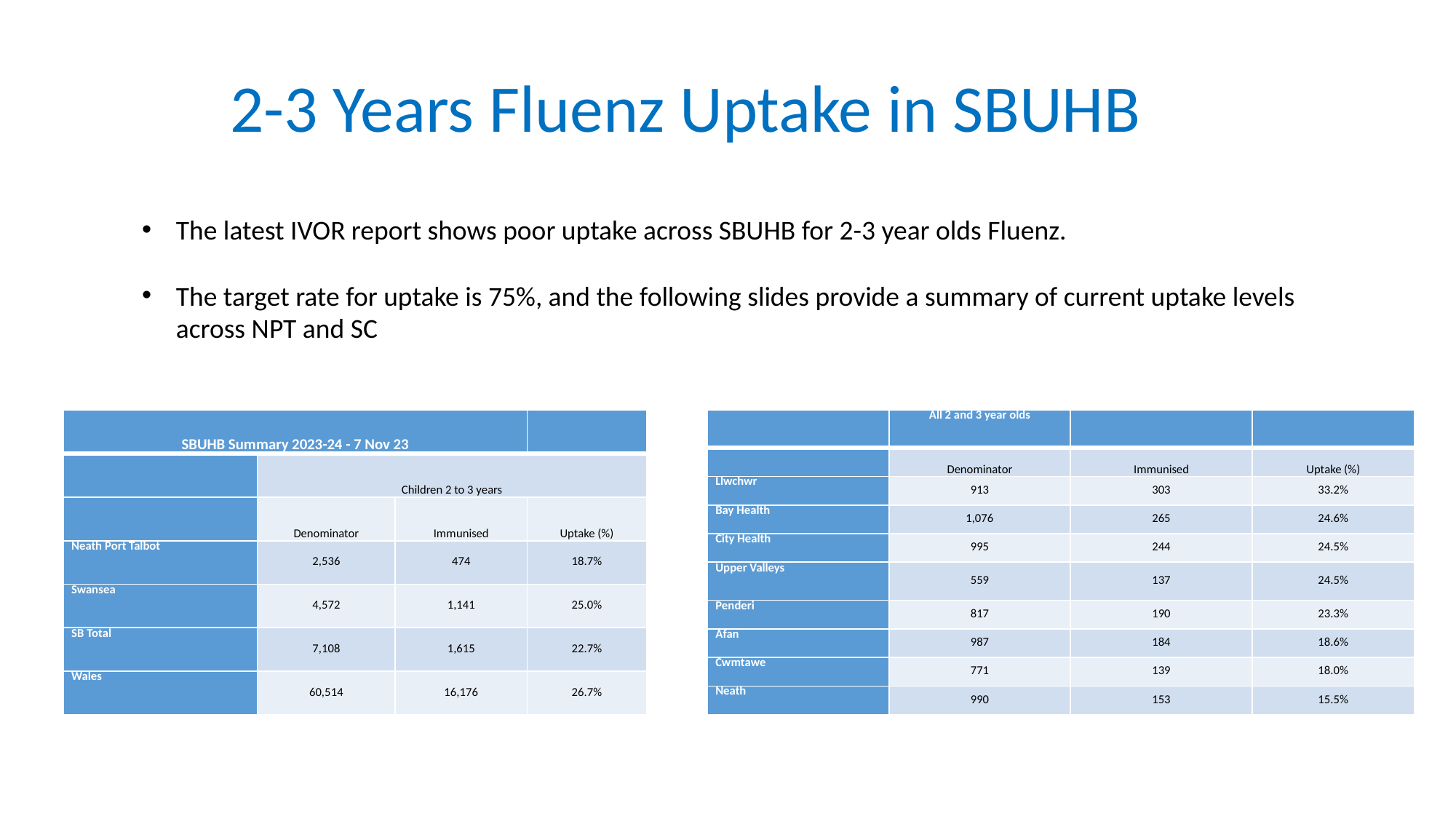

# 2-3 Years Fluenz Uptake in SBUHB
The latest IVOR report shows poor uptake across SBUHB for 2-3 year olds Fluenz.
The target rate for uptake is 75%, and the following slides provide a summary of current uptake levels across NPT and SC

| SBUHB Summary 2023-24 - 7 Nov 23 |  |  |  |
| --- | --- | --- | --- |
|  | Children 2 to 3 years |  |  |
|  | Denominator | Immunised | Uptake (%) |
| Neath Port Talbot | 2,536 | 474 | 18.7% |
| Swansea | 4,572 | 1,141 | 25.0% |
| SB Total | 7,108 | 1,615 | 22.7% |
| Wales | 60,514 | 16,176 | 26.7% |
|  | All 2 and 3 year olds |  |  |
| --- | --- | --- | --- |
|  | Denominator | Immunised | Uptake (%) |
| Llwchwr | 913 | 303 | 33.2% |
| Bay Health | 1,076 | 265 | 24.6% |
| City Health | 995 | 244 | 24.5% |
| Upper Valleys | 559 | 137 | 24.5% |
| Penderi | 817 | 190 | 23.3% |
| Afan | 987 | 184 | 18.6% |
| Cwmtawe | 771 | 139 | 18.0% |
| Neath | 990 | 153 | 15.5% |